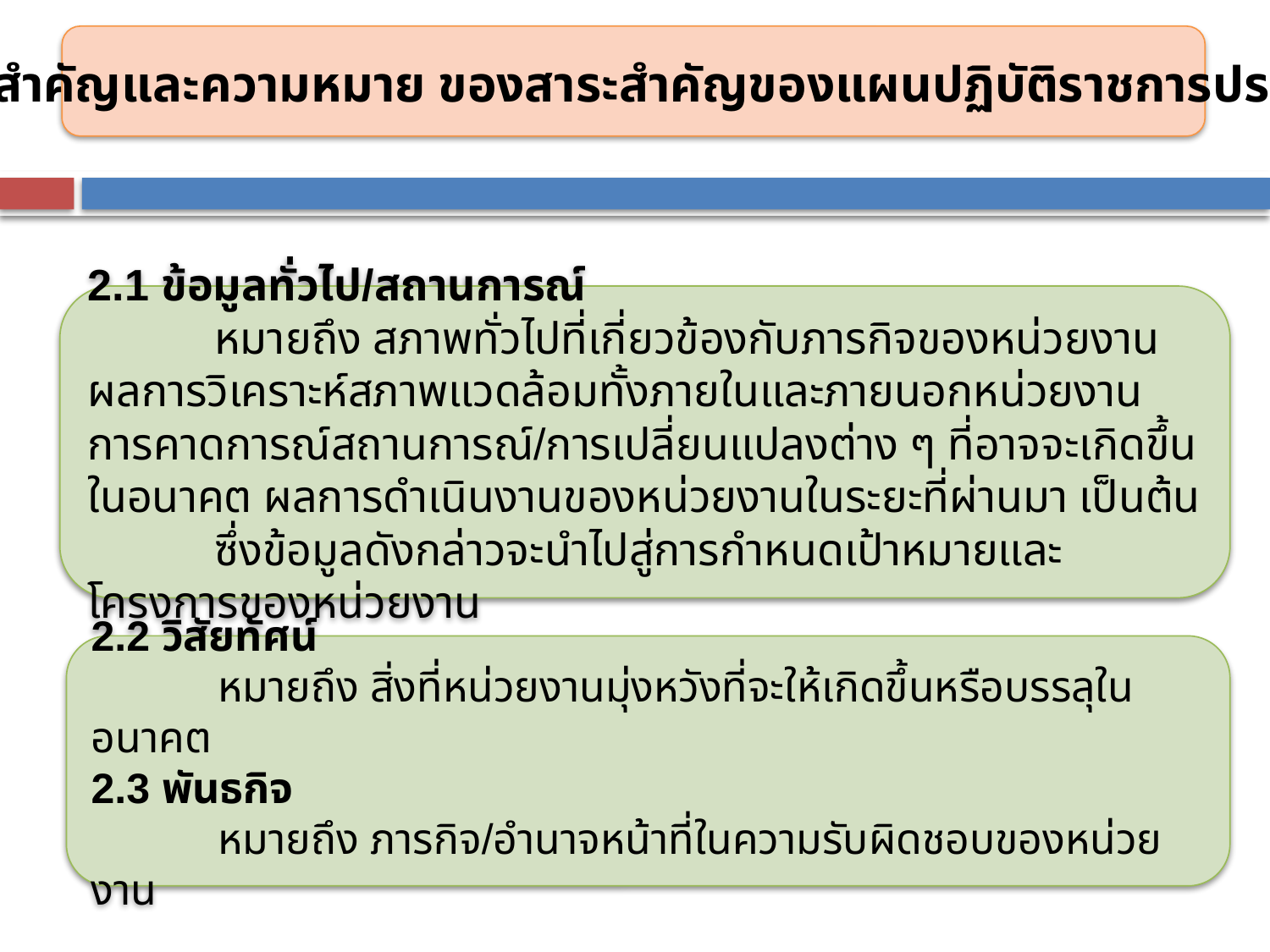

2. คำสำคัญและความหมาย ของสาระสำคัญของแผนปฏิบัติราชการประจำปี

2.1 ข้อมูลทั่วไป/สถานการณ์
      	หมายถึง สภาพทั่วไปที่เกี่ยวข้องกับภารกิจของหน่วยงาน ผลการวิเคราะห์สภาพแวดล้อมทั้งภายในและภายนอกหน่วยงาน การคาดการณ์สถานการณ์/การเปลี่ยนแปลงต่าง ๆ ที่อาจจะเกิดขึ้นในอนาคต ผลการดำเนินงานของหน่วยงานในระยะที่ผ่านมา เป็นต้น
	ซึ่งข้อมูลดังกล่าวจะนำไปสู่การกำหนดเป้าหมายและโครงการของหน่วยงาน
2.2 วิสัยทัศน์
	หมายถึง สิ่งที่หน่วยงานมุ่งหวังที่จะให้เกิดขึ้นหรือบรรลุในอนาคต
2.3 พันธกิจ
	หมายถึง ภารกิจ/อำนาจหน้าที่ในความรับผิดชอบของหน่วยงาน